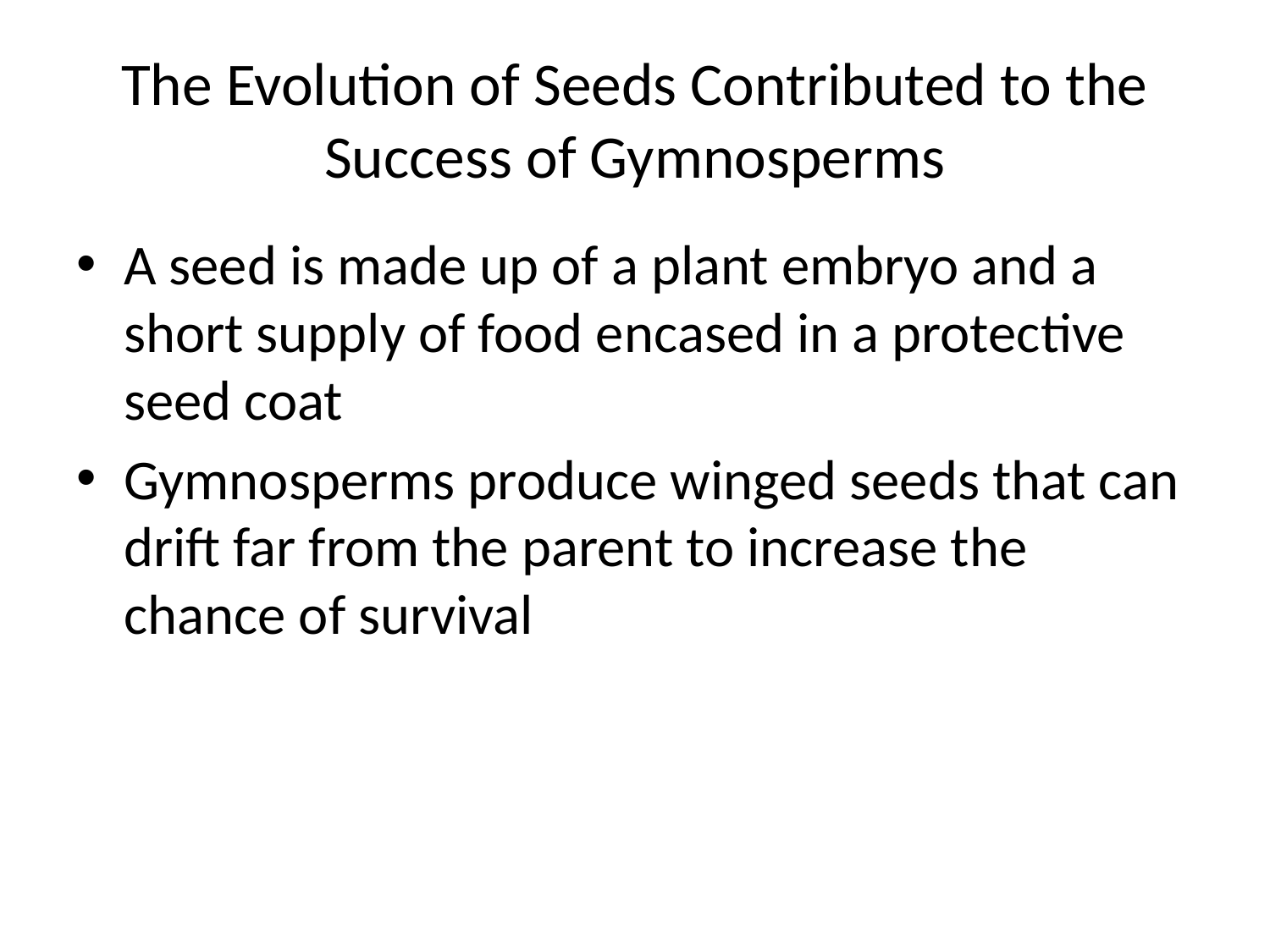

# The Evolution of Seeds Contributed to the Success of Gymnosperms
A seed is made up of a plant embryo and a short supply of food encased in a protective seed coat
Gymnosperms produce winged seeds that can drift far from the parent to increase the chance of survival